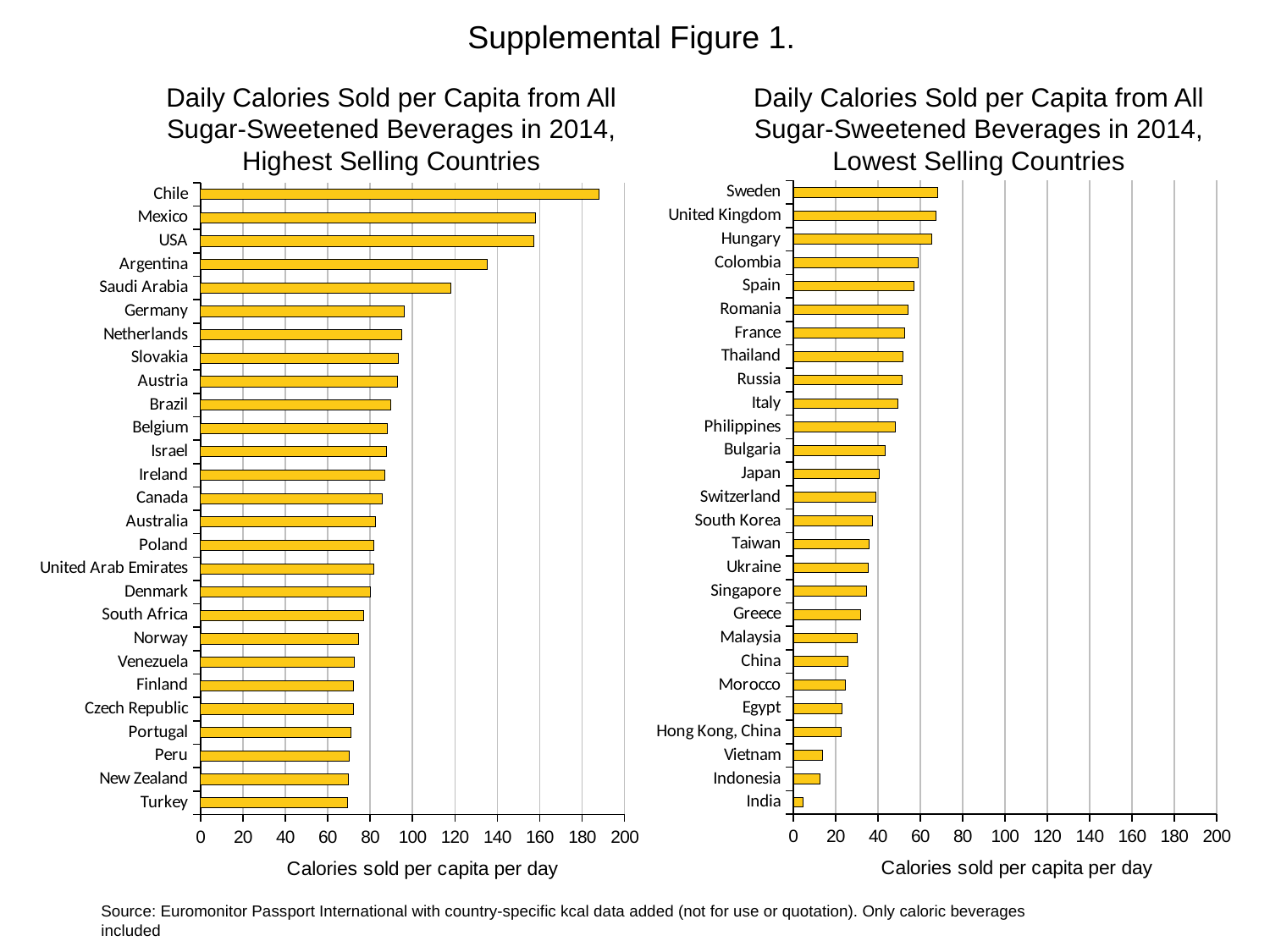

Supplemental Figure 1.
Daily Calories Sold per Capita from All Sugar-Sweetened Beverages in 2014, Highest Selling Countries
Daily Calories Sold per Capita from All Sugar-Sweetened Beverages in 2014, Lowest Selling Countries

### Chart

| Category | 2014 |
|---|---|
| India | 4.79 |
| Indonesia | 12.579999999999998 |
| Vietnam | 13.659999999999998 |
| Hong Kong, China | 22.77 |
| Egypt | 22.96 |
| Morocco | 24.709999999999997 |
| China | 25.61 |
| Malaysia | 30.09 |
| Greece | 31.849999999999998 |
| Singapore | 34.71 |
| Ukraine | 35.35 |
| Taiwan | 35.74 |
| South Korea | 37.39 |
| Switzerland | 38.84 |
| Japan | 40.69 |
| Bulgaria | 43.41 |
| Philippines | 48.099999999999994 |
| Italy | 49.48 |
| Russia | 51.480000000000004 |
| Thailand | 51.7 |
| France | 52.55 |
| Romania | 54.25 |
| Spain | 57.019999999999996 |
| Colombia | 58.88999999999999 |
| Hungary | 65.3 |
| United Kingdom | 67.51 |
| Sweden | 68.17 |

### Chart

| Category | 2014 |
|---|---|
| Turkey | 69.2 |
| New Zealand | 69.80000000000001 |
| Peru | 70.08999999999999 |
| Portugal | 70.84 |
| Czech Republic | 71.99 |
| Finland | 72.03 |
| Venezuela | 72.50999999999999 |
| Norway | 74.64 |
| South Africa | 76.83 |
| Denmark | 80.21 |
| United Arab Emirates | 81.66 |
| Poland | 81.82000000000001 |
| Australia | 82.41999999999999 |
| Canada | 85.89999999999999 |
| Ireland | 86.79999999999998 |
| Israel | 87.80000000000001 |
| Belgium | 88.07 |
| Brazil | 89.74 |
| Austria | 92.87 |
| Slovakia | 93.36999999999999 |
| Netherlands | 94.93999999999998 |
| Germany | 95.99000000000001 |
| Saudi Arabia | 118.28 |
| Argentina | 135.22 |
| USA | 157.24 |
| Mexico | 157.96 |
| Chile | 188.08 |
Source: Euromonitor Passport International with country-specific kcal data added (not for use or quotation). Only caloric beverages included